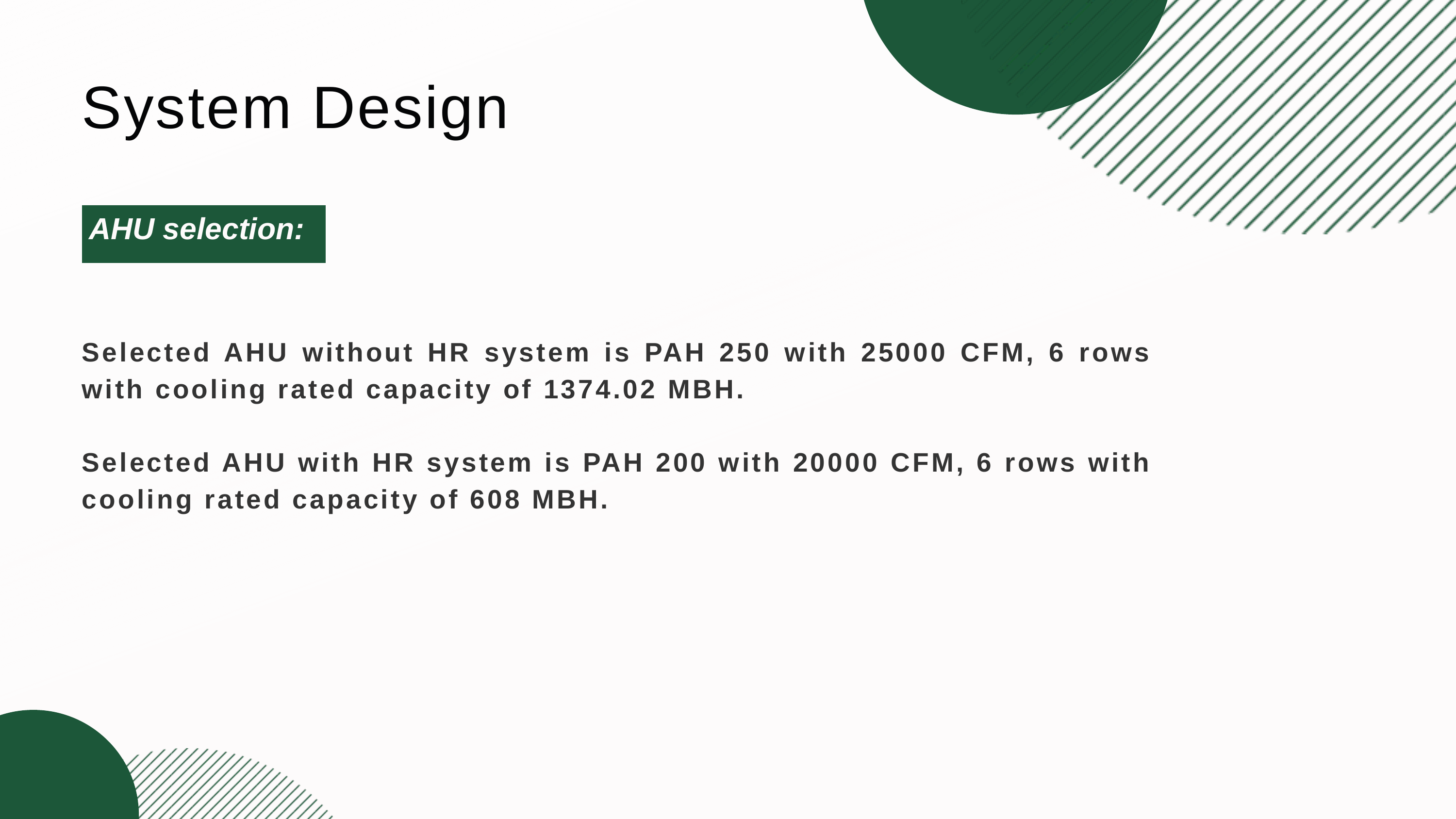

System Design

AHU selection:

Selected AHU without HR system is PAH 250 with 25000 CFM, 6 rows with cooling rated capacity of 1374.02 MBH.

Selected AHU with HR system is PAH 200 with 20000 CFM, 6 rows with cooling rated capacity of 608 MBH.